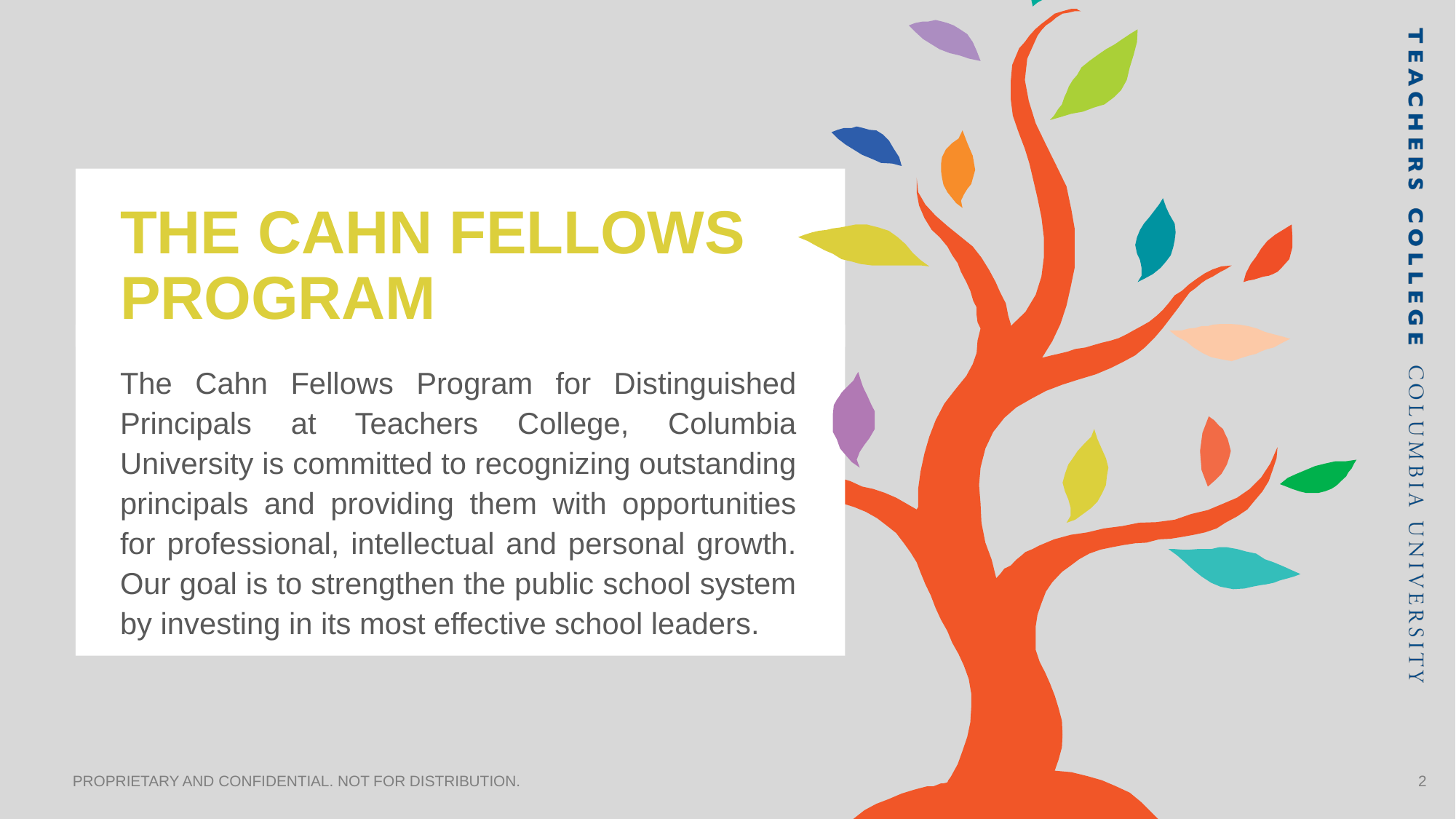

# THE CAHN FELLOWS PROGRAM
The Cahn Fellows Program for Distinguished Principals at Teachers College, Columbia University is committed to recognizing outstanding principals and providing them with opportunities for professional, intellectual and personal growth. Our goal is to strengthen the public school system by investing in its most effective school leaders.
PROPRIETARY AND CONFIDENTIAL. NOT FOR DISTRIBUTION.
2